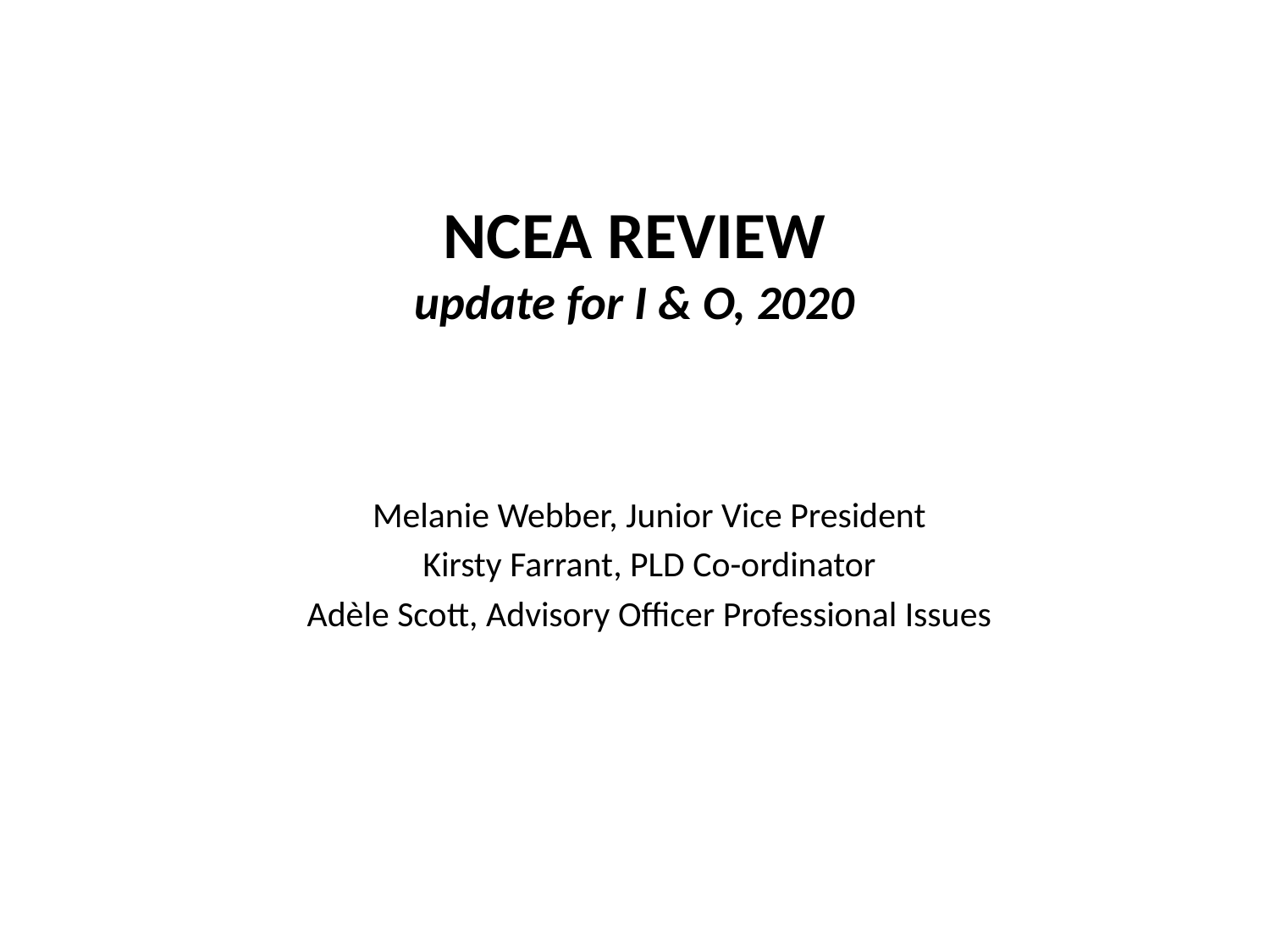

# NCEA REVIEW update for I & O, 2020
Melanie Webber, Junior Vice President
Kirsty Farrant, PLD Co-ordinator
Adèle Scott, Advisory Officer Professional Issues